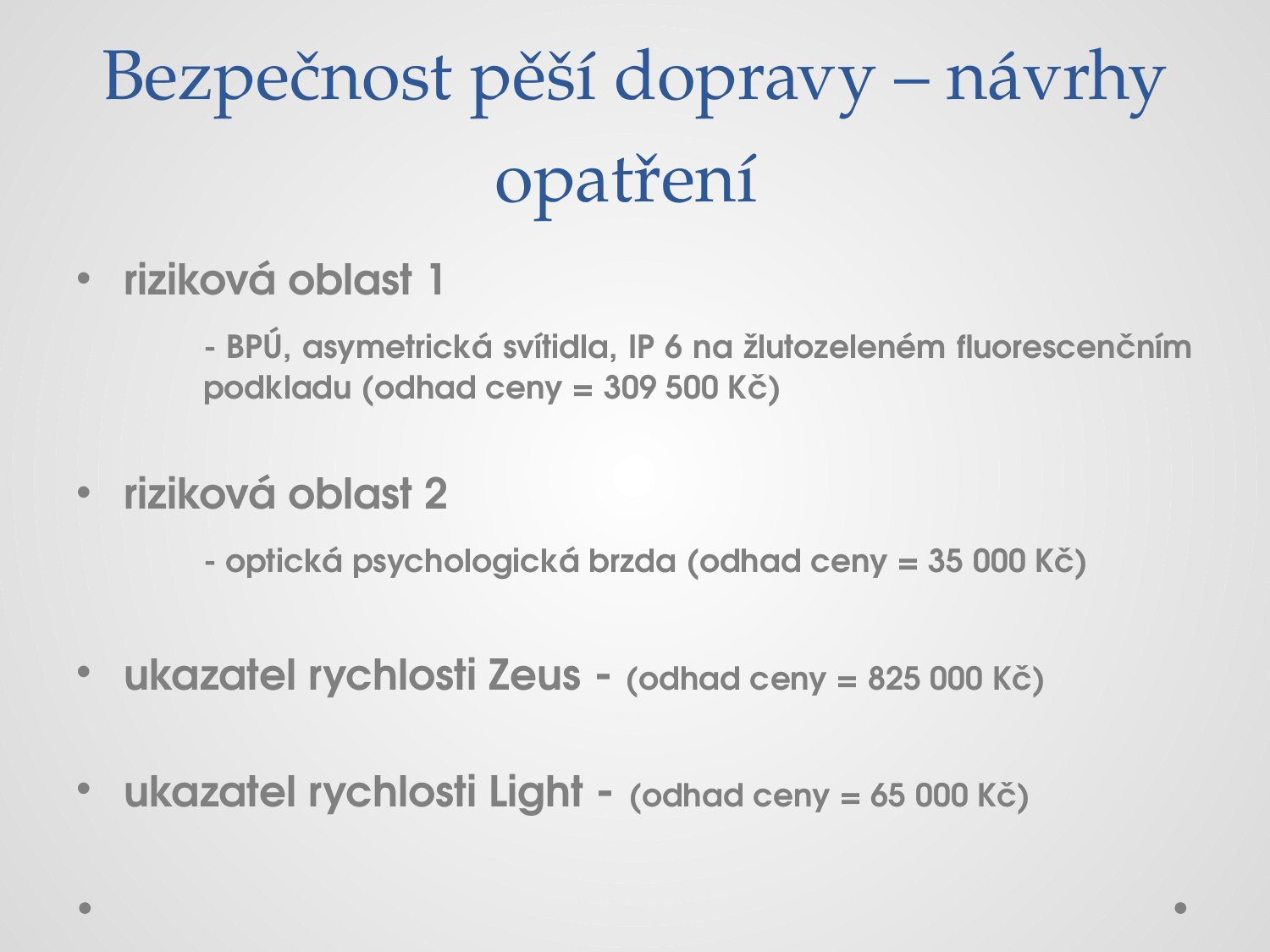

# Bezpečnost pěší dopravy – návrhy opatření
riziková oblast 1
	- BPÚ, asymetrická svítidla, IP 6 na žlutozeleném fluorescenčním 	podkladu (odhad ceny = 309 500 Kč)
riziková oblast 2
	- optická psychologická brzda (odhad ceny = 35 000 Kč)
ukazatel rychlosti Zeus - (odhad ceny = 825 000 Kč)
ukazatel rychlosti Light - (odhad ceny = 65 000 Kč)